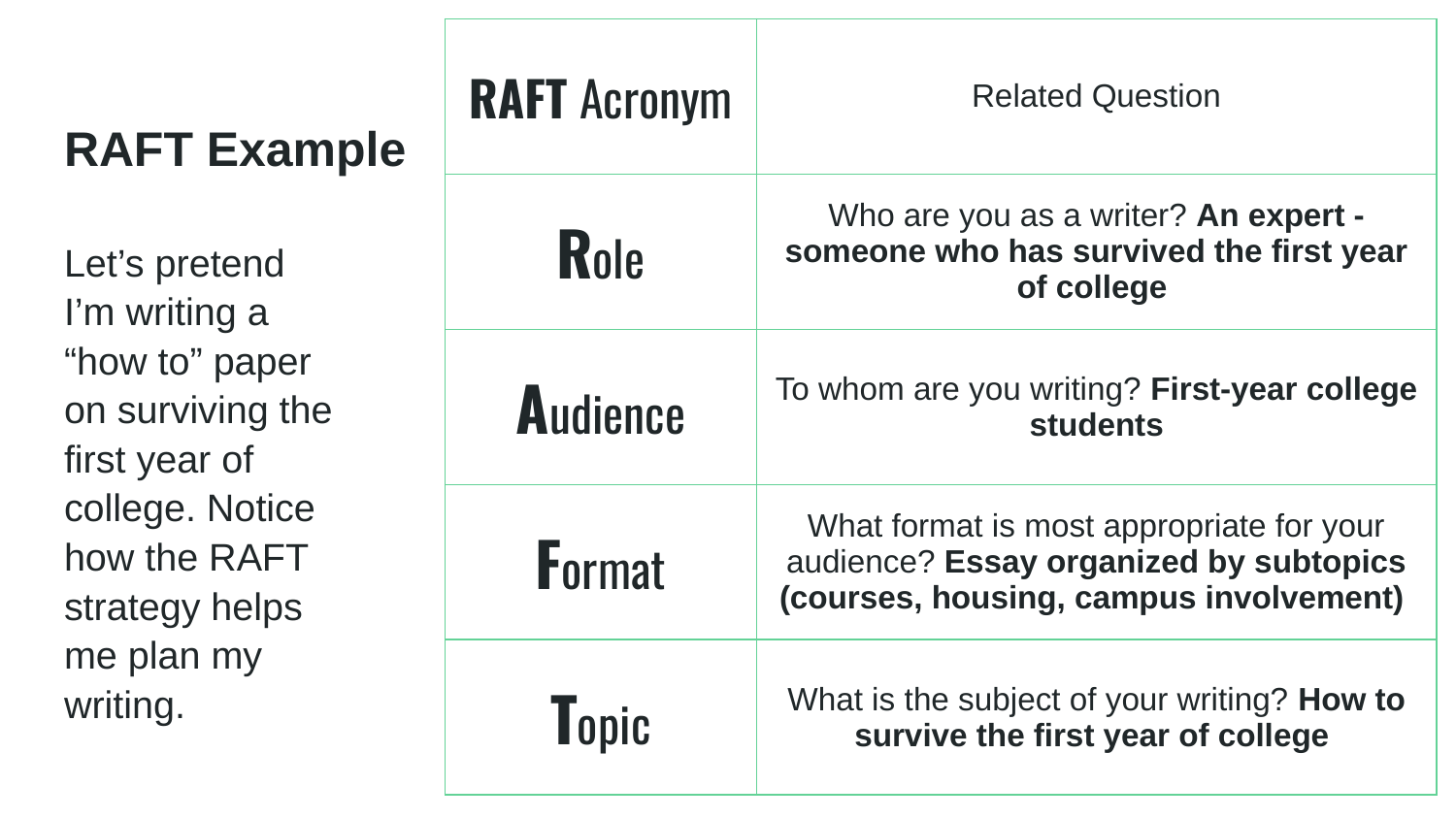

| RAFT Acronym | Related Question |
| --- | --- |
| Role | Who are you as a writer? An expert - someone who has survived the first year of college |
| Audience | To whom are you writing? First-year college students |
| Format | What format is most appropriate for your audience? Essay organized by subtopics (courses, housing, campus involvement) |
| Topic | What is the subject of your writing? How to survive the first year of college |
# RAFT Example
Let’s pretend I’m writing a “how to” paper on surviving the first year of college. Notice how the RAFT strategy helps me plan my writing.